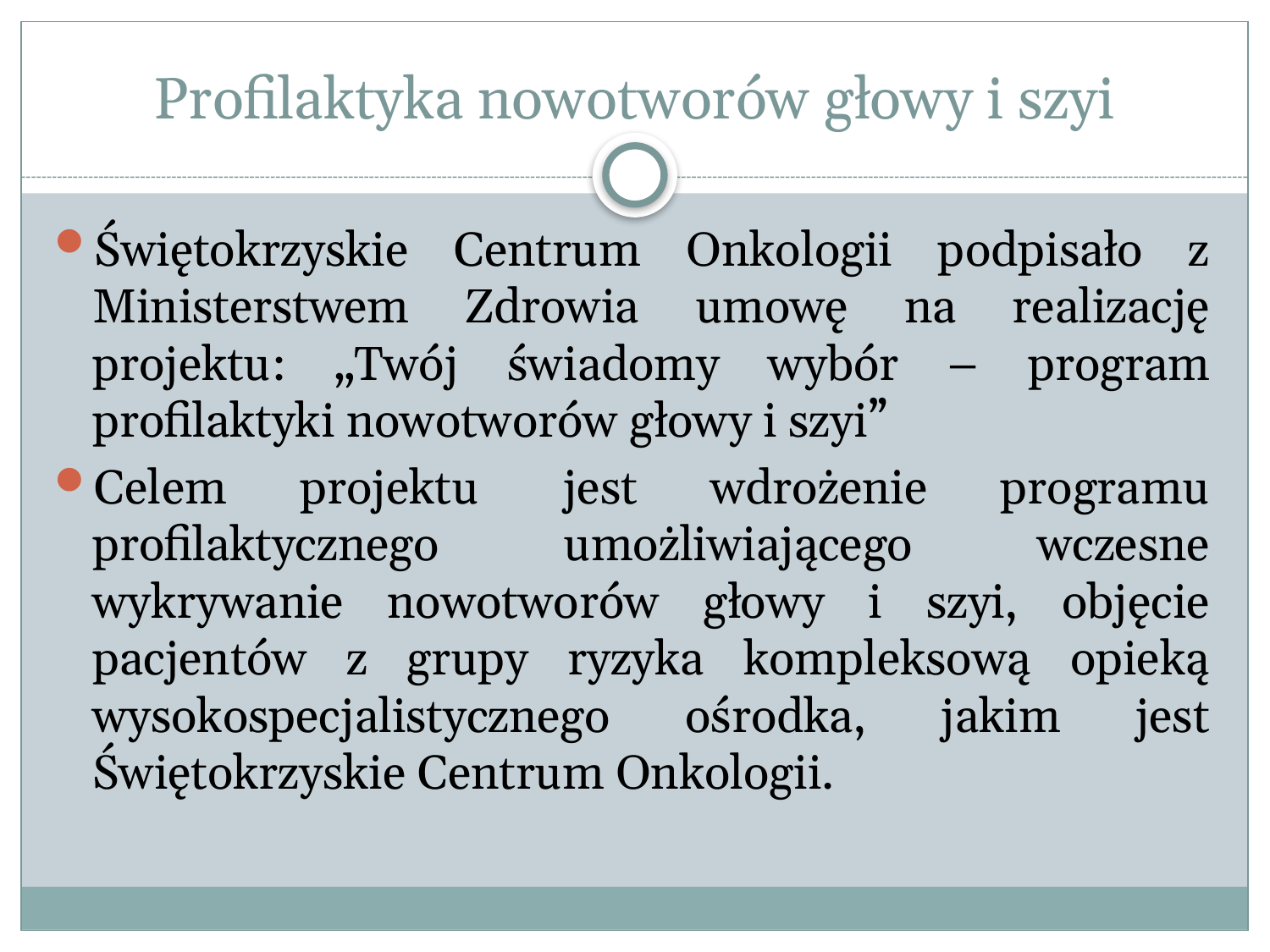

# Profilaktyka nowotworów głowy i szyi
Świętokrzyskie Centrum Onkologii podpisało z Ministerstwem Zdrowia umowę na realizację projektu: „Twój świadomy wybór – program profilaktyki nowotworów głowy i szyi”
Celem projektu  jest wdrożenie programu profilaktycznego umożliwiającego wczesne wykrywanie nowotworów głowy i szyi, objęcie pacjentów z grupy ryzyka kompleksową opieką wysokospecjalistycznego ośrodka, jakim jest Świętokrzyskie Centrum Onkologii.